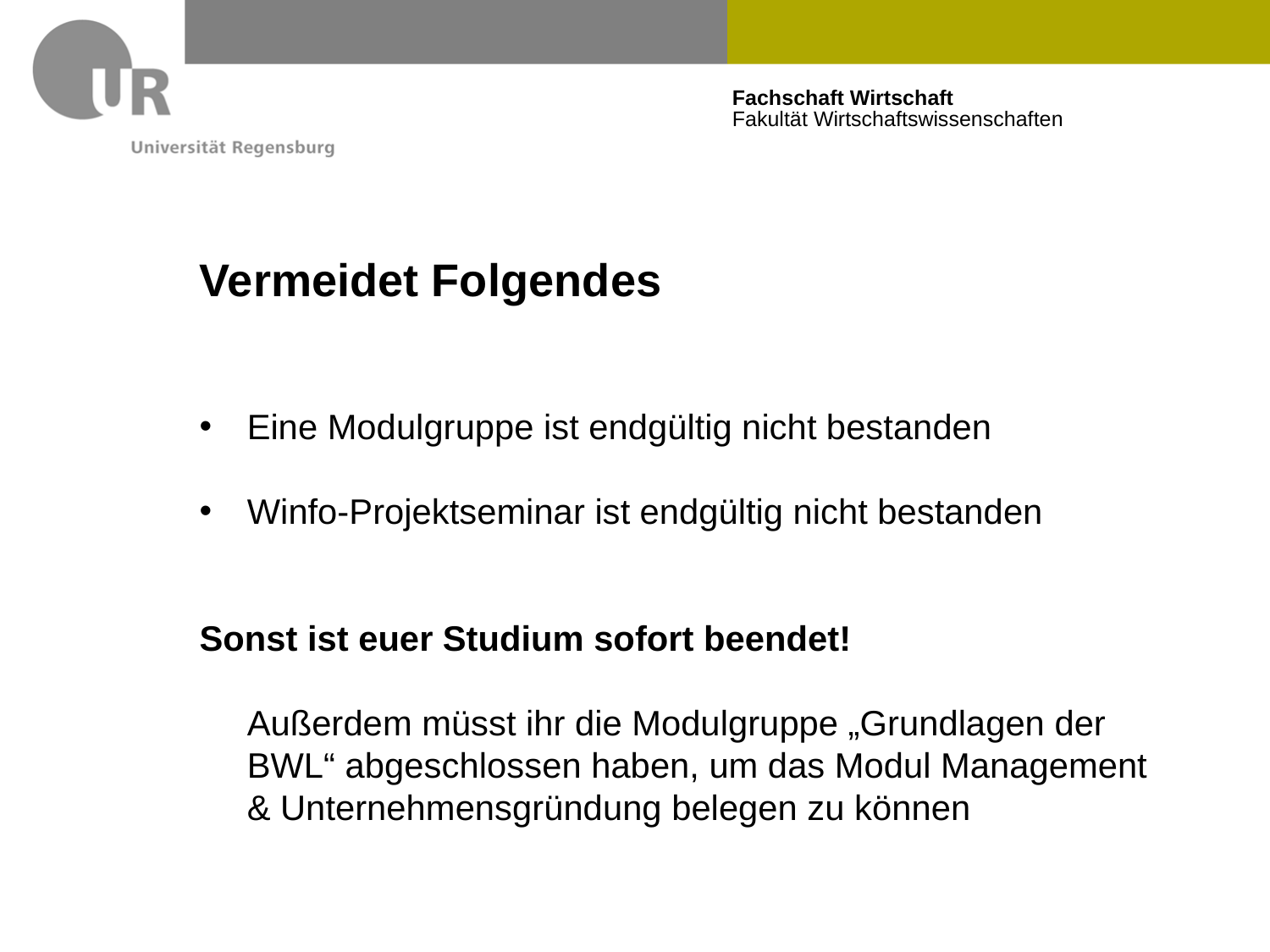

# Vermeidet Folgendes

Eine Modulgruppe ist endgültig nicht bestanden

Winfo-Projektseminar ist endgültig nicht bestanden

Sonst ist euer Studium sofort beendet!

	Außerdem müsst ihr die Modulgruppe „Grundlagen der BWL“ abgeschlossen haben, um das Modul Management & Unternehmensgründung belegen zu können